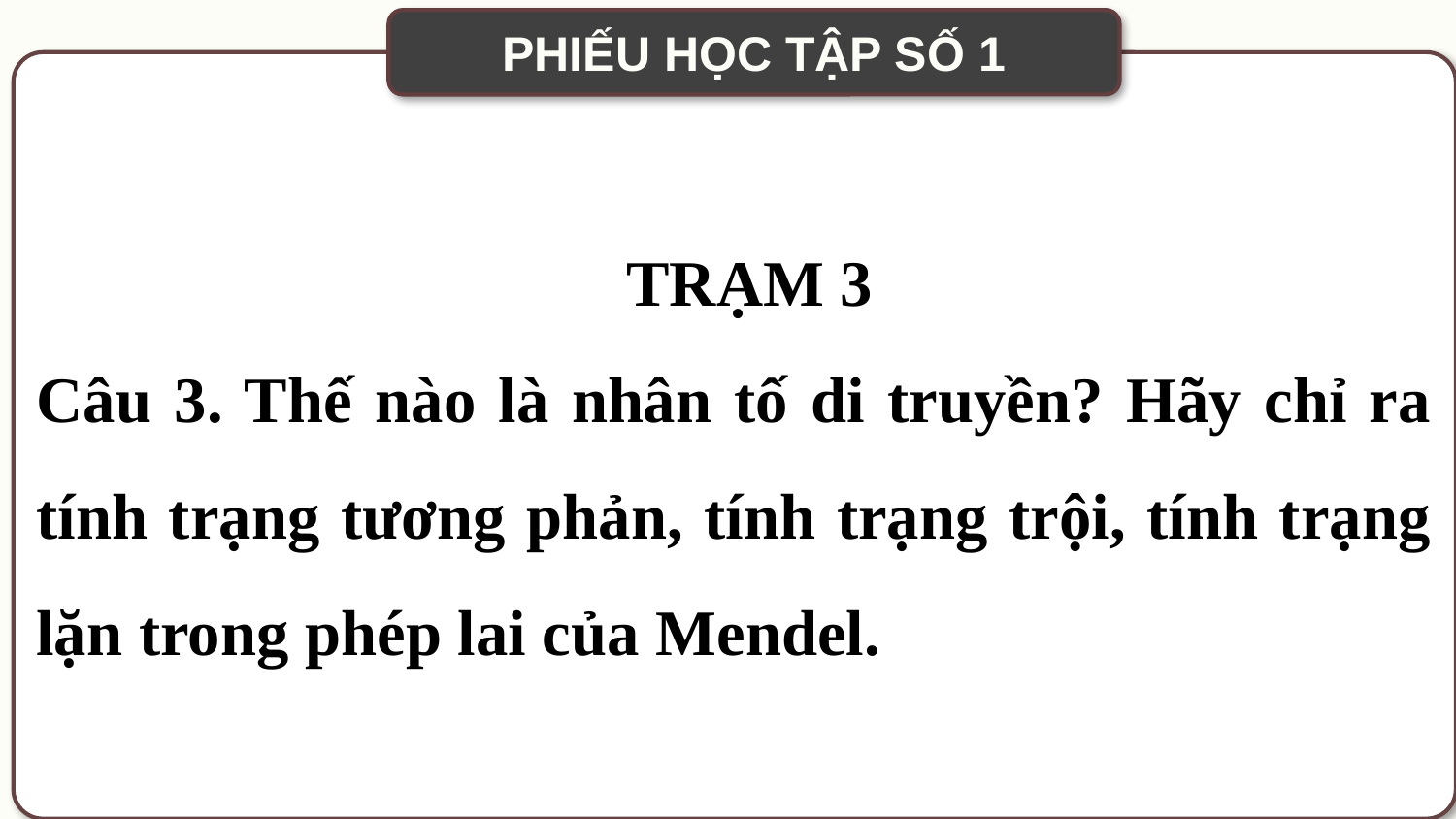

PHIẾU HỌC TẬP SỐ 1
                                                                TRẠM 3
Câu 3. Thế nào là nhân tố di truyền? Hãy chỉ ra tính trạng tương phản, tính trạng trội, tính trạng lặn trong phép lai của Mendel.